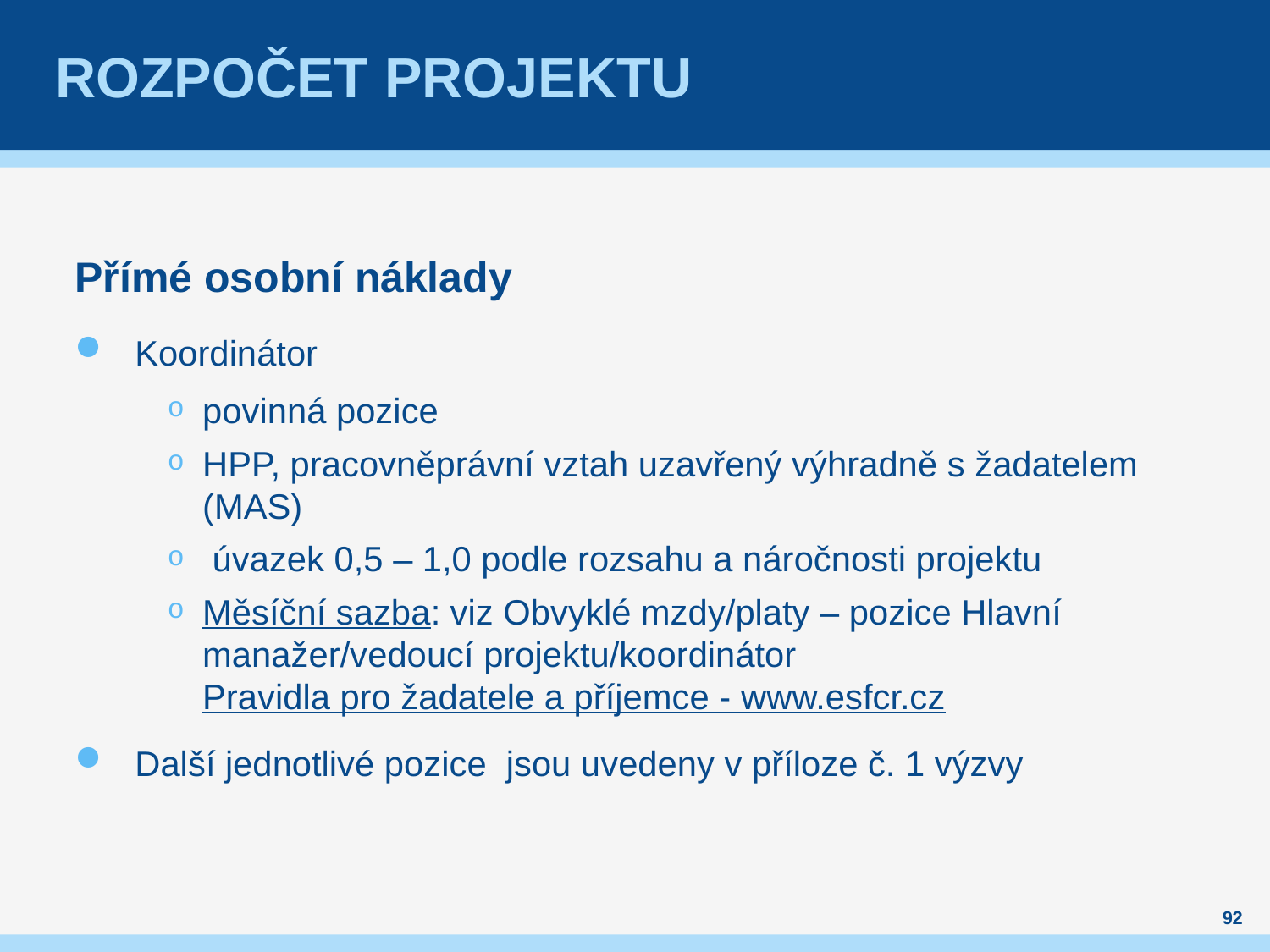

# Rozpočet projektu
Přímé osobní náklady
Koordinátor
povinná pozice
HPP, pracovněprávní vztah uzavřený výhradně s žadatelem (MAS)
 úvazek 0,5 – 1,0 podle rozsahu a náročnosti projektu
Měsíční sazba: viz Obvyklé mzdy/platy – pozice Hlavní manažer/vedoucí projektu/koordinátor Pravidla pro žadatele a příjemce - www.esfcr.cz
Další jednotlivé pozice  jsou uvedeny v příloze č. 1 výzvy
92